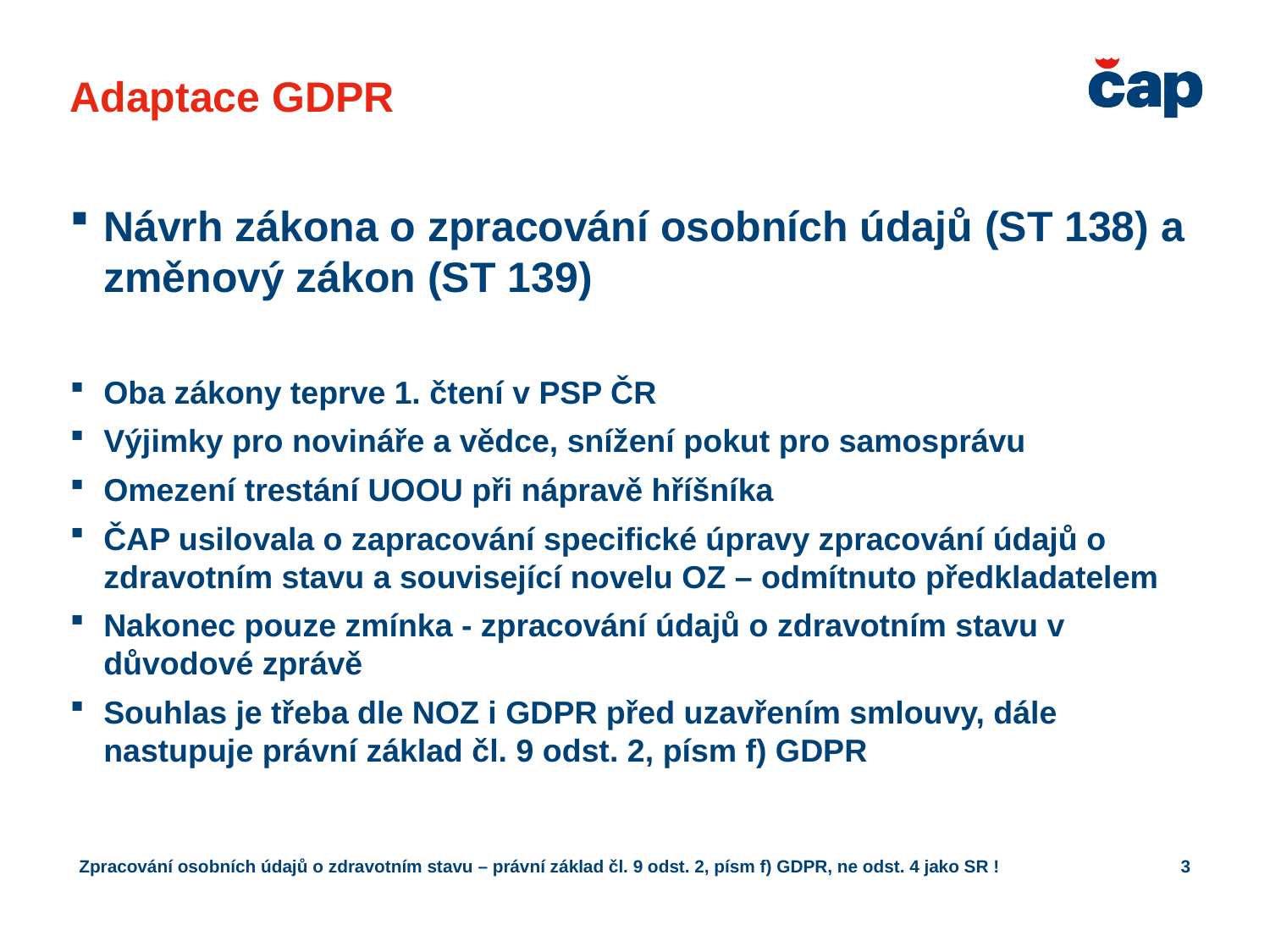

Adaptace GDPR
Návrh zákona o zpracování osobních údajů (ST 138) a změnový zákon (ST 139)

Oba zákony teprve 1. čtení v PSP ČR
Výjimky pro novináře a vědce, snížení pokut pro samosprávu
Omezení trestání UOOU při nápravě hříšníka
ČAP usilovala o zapracování specifické úpravy zpracování údajů o zdravotním stavu a související novelu OZ – odmítnuto předkladatelem
Nakonec pouze zmínka - zpracování údajů o zdravotním stavu v důvodové zprávě
Souhlas je třeba dle NOZ i GDPR před uzavřením smlouvy, dále nastupuje právní základ čl. 9 odst. 2, písm f) GDPR

Zpracování osobních údajů o zdravotním stavu – právní základ čl. 9 odst. 2, písm f) GDPR, ne odst. 4 jako SR !